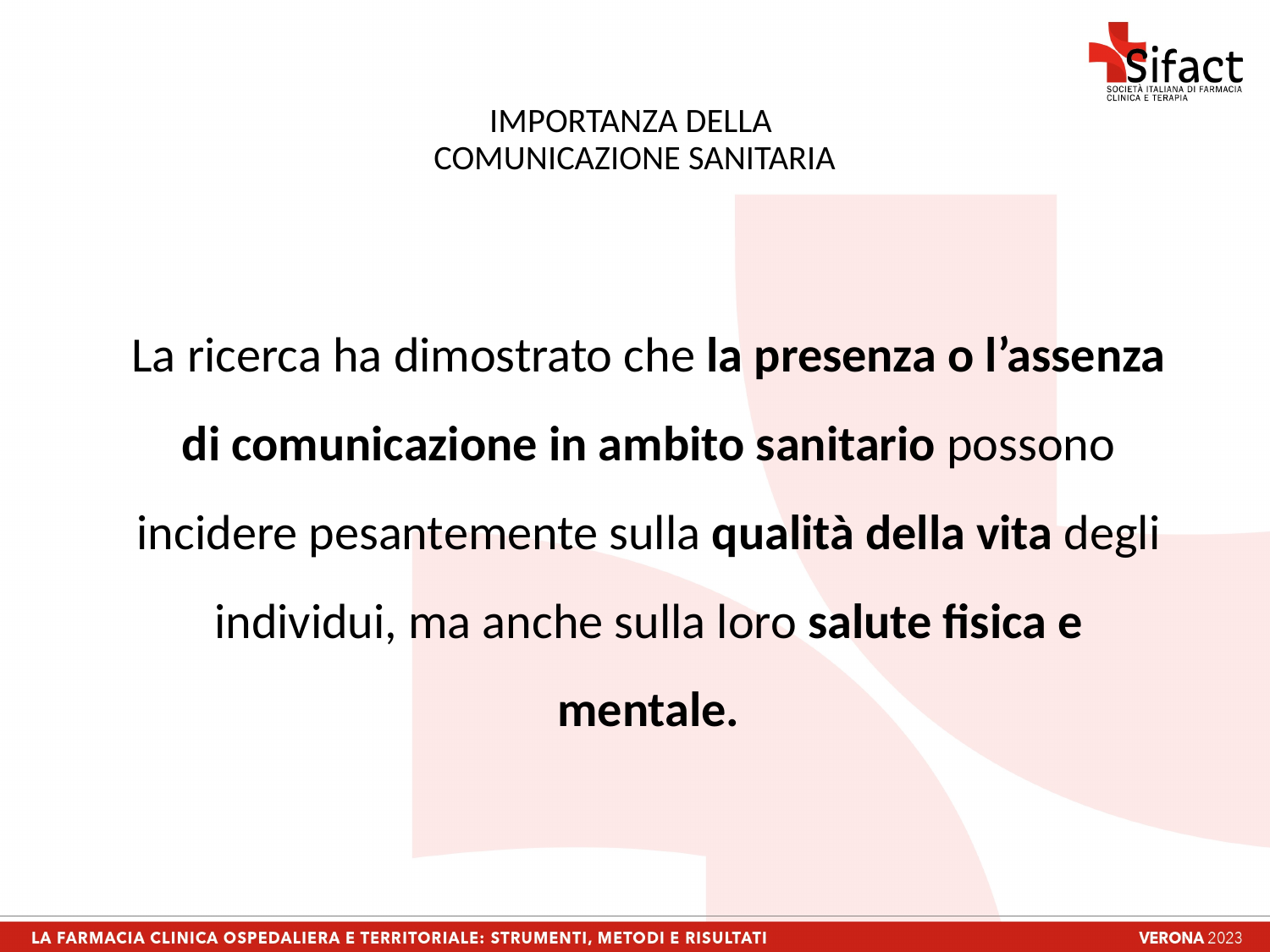

# IMPORTANZA DELLA COMUNICAZIONE SANITARIA

La ricerca ha dimostrato che la presenza o l’assenza di comunicazione in ambito sanitario possono incidere pesantemente sulla qualità della vita degli individui, ma anche sulla loro salute fisica e mentale.